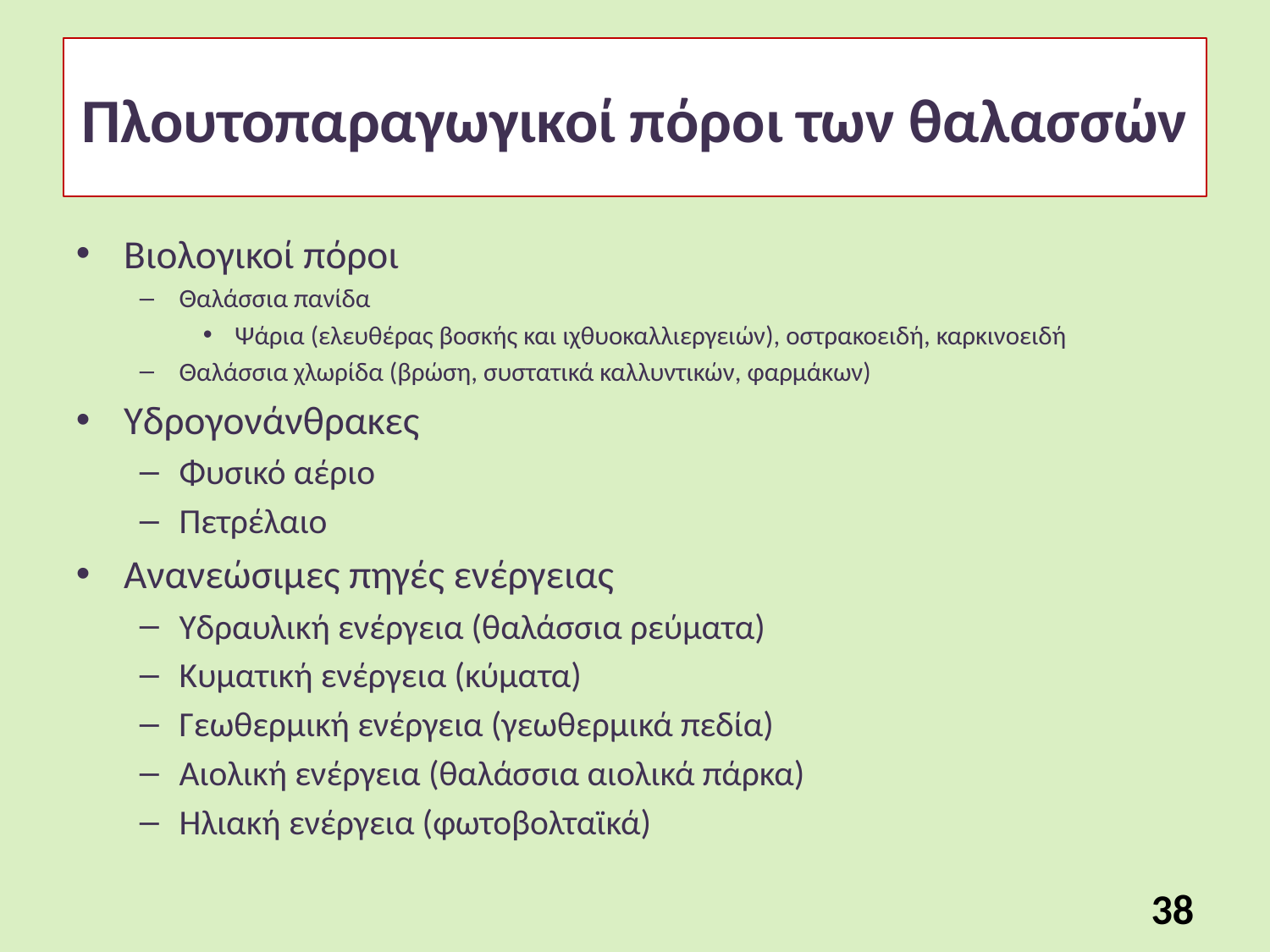

# Πλουτοπαραγωγικοί πόροι των θαλασσών
Βιολογικοί πόροι
Θαλάσσια πανίδα
Ψάρια (ελευθέρας βοσκής και ιχθυοκαλλιεργειών), οστρακοειδή, καρκινοειδή
Θαλάσσια χλωρίδα (βρώση, συστατικά καλλυντικών, φαρμάκων)
Υδρογονάνθρακες
Φυσικό αέριο
Πετρέλαιο
Ανανεώσιμες πηγές ενέργειας
Υδραυλική ενέργεια (θαλάσσια ρεύματα)
Κυματική ενέργεια (κύματα)
Γεωθερμική ενέργεια (γεωθερμικά πεδία)
Αιολική ενέργεια (θαλάσσια αιολικά πάρκα)
Ηλιακή ενέργεια (φωτοβολταϊκά)

38